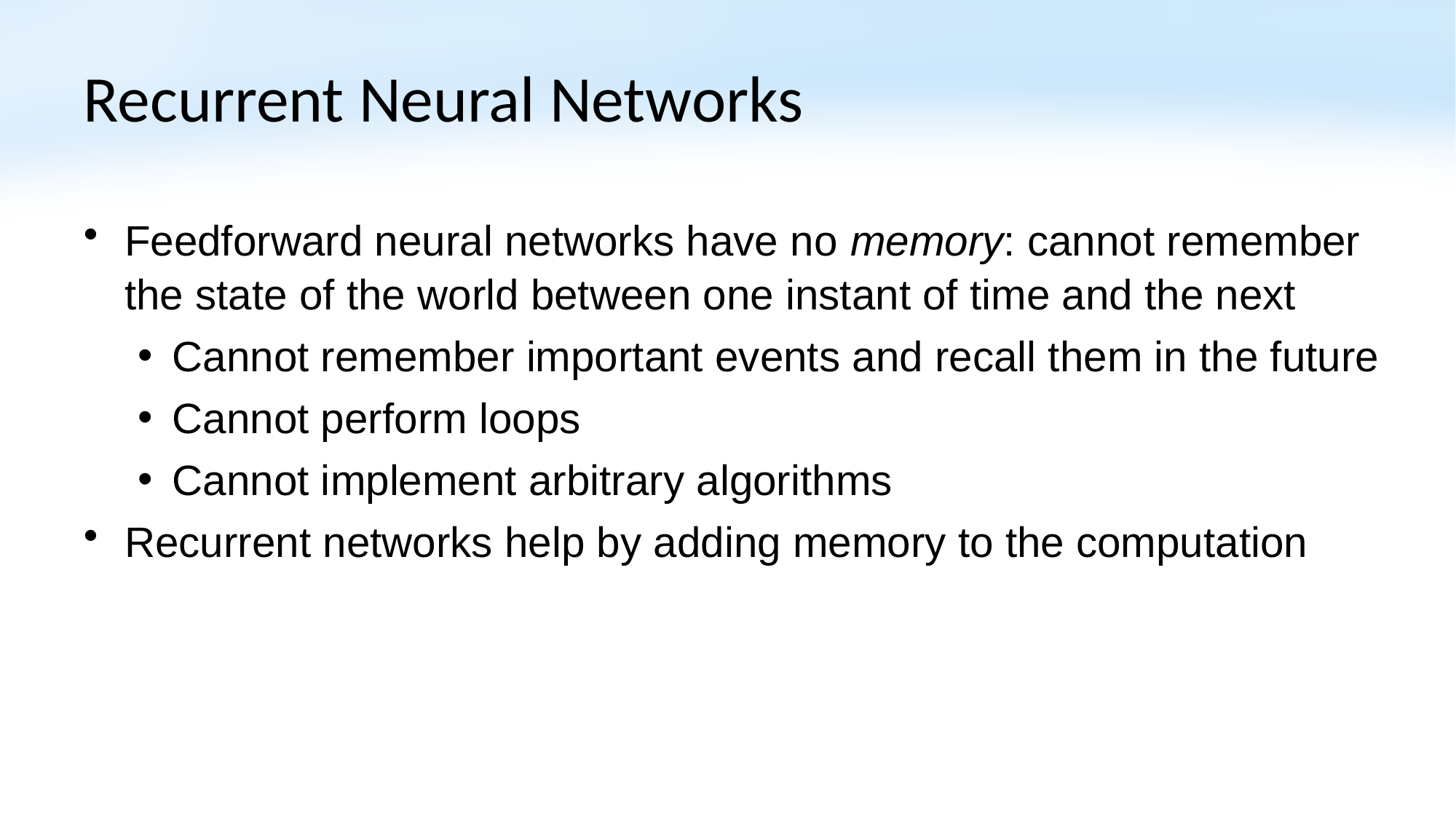

# Recurrent Neural Networks
Feedforward neural networks have no memory: cannot remember the state of the world between one instant of time and the next
Cannot remember important events and recall them in the future
Cannot perform loops
Cannot implement arbitrary algorithms
Recurrent networks help by adding memory to the computation